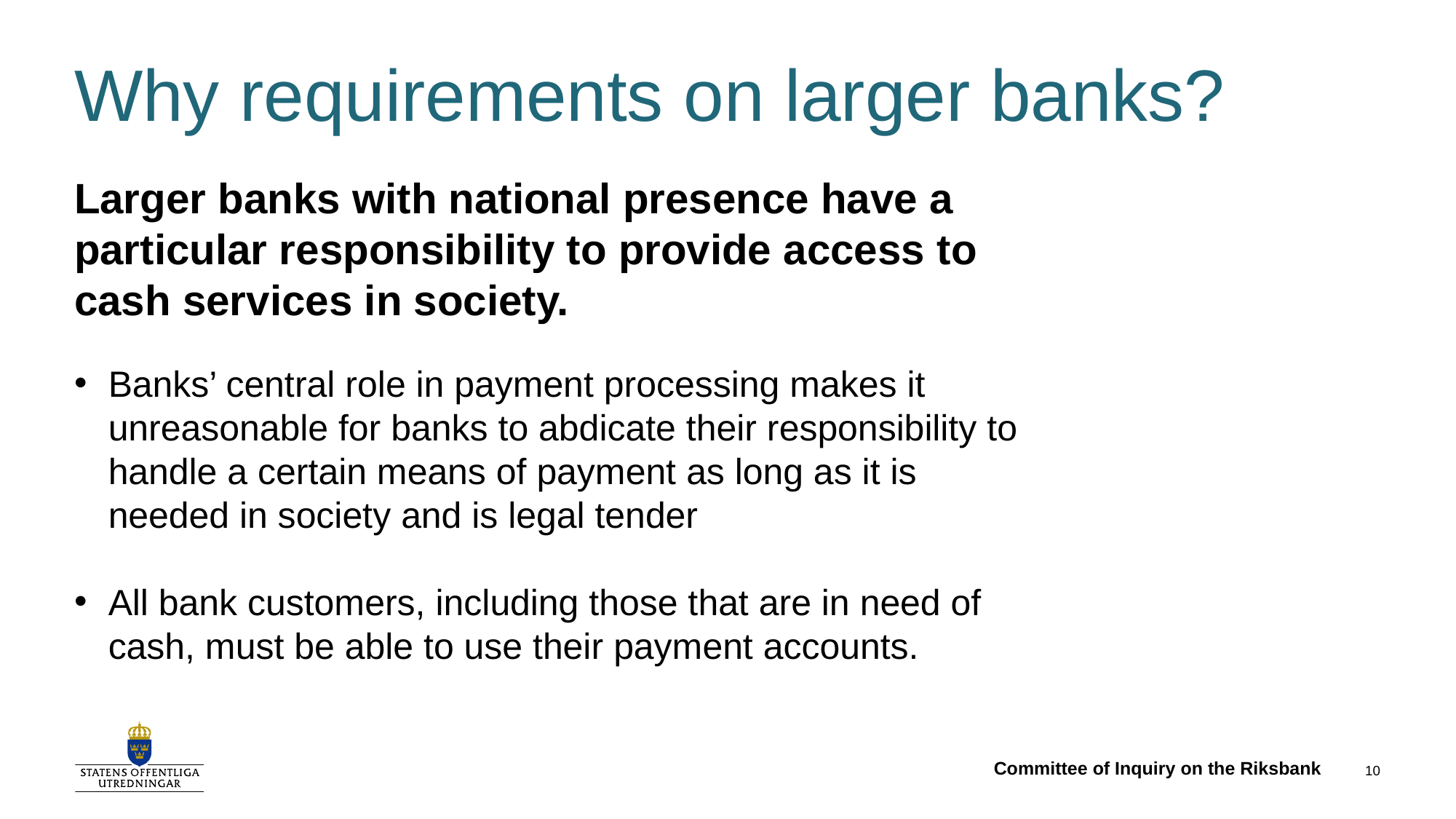

# Why requirements on larger banks?
Larger banks with national presence have a particular responsibility to provide access to cash services in society.

Banks’ central role in payment processing makes it unreasonable for banks to abdicate their responsibility to handle a certain means of payment as long as it is needed in society and is legal tender

All bank customers, including those that are in need of cash, must be able to use their payment accounts.
Committee of Inquiry on the Riksbank
10